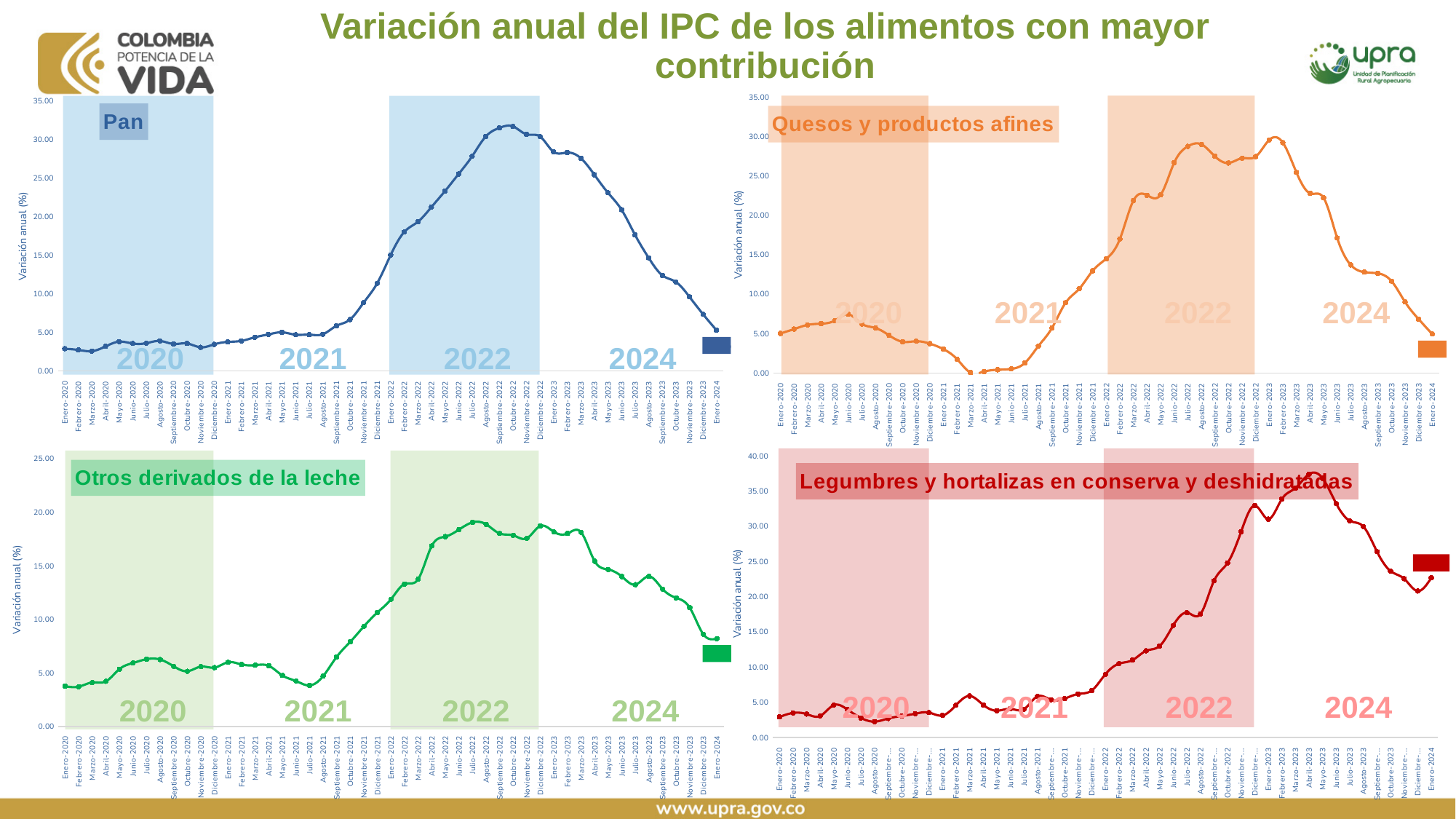

Variación anual del IPC de los alimentos con mayor contribución

### Chart:

| Category |  |
|---|---|
| Enero-2020 | 5.004906771344437 |
| Febrero-2020 | 5.555015079287855 |
| Marzo-2020 | 6.090392213549208 |
| Abril-2020 | 6.245840859397276 |
| Mayo-2020 | 6.63479923518166 |
| Junio-2020 | 7.43914313534566 |
| Julio-2020 | 6.21706031622098 |
| Agosto-2020 | 5.707851967887208 |
| Septiembre-2020 | 4.773991994532835 |
| Octubre-2020 | 3.9496781743709732 |
| Noviembre-2020 | 4.018071710083618 |
| Diciembre-2020 | 3.7172660503961765 |
| Enero-2021 | 3.018691588785046 |
| Febrero-2021 | 1.7603686635944626 |
| Marzo-2021 | 0.04541738577528065 |
| Abril-2021 | 0.17000715819612822 |
| Mayo-2021 | 0.40344271113501406 |
| Junio-2021 | 0.5075222040964178 |
| Julio-2021 | 1.2680327115684946 |
| Agosto-2021 | 3.4176160044456765 |
| Septiembre-2021 | 5.711889675736131 |
| Octubre-2021 | 8.90327422835162 |
| Noviembre-2021 | 10.664448757046486 |
| Diciembre-2021 | 12.966008771929822 |
| Enero-2022 | 14.487888959448412 |
| Febrero-2022 | 16.99 |
| Marzo-2022 | 21.87 |
| Abril-2022 | 22.54 |
| Mayo-2022 | 22.6 |
| Junio-2022 | 26.67 |
| Julio-2022 | 28.74 |
| Agosto-2022 | 29.0 |
| Septiembre-2022 | 27.47 |
| Octubre-2022 | 26.63 |
| Noviembre-2022 | 27.24 |
| Diciembre-2022 | 27.45 |
| Enero-2023 | 29.56 |
| Febrero-2023 | 29.21 |
| Marzo-2023 | 25.44 |
| Abril-2023 | 22.78 |
| Mayo-2023 | 22.21 |
| Junio-2023 | 17.12 |
| Julio-2023 | 13.7 |
| Agosto-2023 | 12.79 |
| Septiembre-2023 | 12.63 |
| Octubre-2023 | 11.65 |
| Noviembre-2023 | 9.0 |
| Diciembre-2023 | 6.82 |
| Enero-2024 | 4.93 |

### Chart:

| Category |  |
|---|---|
| Enero-2020 | 2.861116630240417 |
| Febrero-2020 | 2.704309063893035 |
| Marzo-2020 | 2.5519287833827917 |
| Abril-2020 | 3.15986965537671 |
| Mayo-2020 | 3.775822872392993 |
| Junio-2020 | 3.5417278152822576 |
| Julio-2020 | 3.581885613898123 |
| Agosto-2020 | 3.8689608243413858 |
| Septiembre-2020 | 3.483983354301756 |
| Octubre-2020 | 3.544794188861971 |
| Noviembre-2020 | 3.0469578632726098 |
| Diciembre-2020 | 3.4296475592418005 |
| Enero-2021 | 3.7473440216341487 |
| Febrero-2021 | 3.8773148148148096 |
| Marzo-2021 | 4.349922839506178 |
| Abril-2021 | 4.719058102804638 |
| Mayo-2021 | 4.990951519192308 |
| Junio-2021 | 4.677312671265227 |
| Julio-2021 | 4.682936021859987 |
| Agosto-2021 | 4.735610669162369 |
| Septiembre-2021 | 5.826241466379869 |
| Octubre-2021 | 6.641099990646353 |
| Noviembre-2021 | 8.823804622438473 |
| Diciembre-2021 | 11.331524281837744 |
| Enero-2022 | 15.006516477378511 |
| Febrero-2022 | 17.99 |
| Marzo-2022 | 19.31 |
| Abril-2022 | 21.22 |
| Mayo-2022 | 23.29 |
| Junio-2022 | 25.5 |
| Julio-2022 | 27.81 |
| Agosto-2022 | 30.36 |
| Septiembre-2022 | 31.48 |
| Octubre-2022 | 31.68 |
| Noviembre-2022 | 30.65 |
| Diciembre-2022 | 30.36 |
| Enero-2023 | 28.38 |
| Febrero-2023 | 28.28 |
| Marzo-2023 | 27.56 |
| Abril-2023 | 25.41 |
| Mayo-2023 | 23.08 |
| Junio-2023 | 20.88 |
| Julio-2023 | 17.6 |
| Agosto-2023 | 14.64 |
| Septiembre-2023 | 12.38 |
| Octubre-2023 | 11.52 |
| Noviembre-2023 | 9.59 |
| Diciembre-2023 | 7.34 |
| Enero-2024 | 5.25 |

2021
2022
2024
2020
2021
2022
2024
2020

### Chart:

| Category |  |
|---|---|
| Enero-2020 | 3.749501396090963 |
| Febrero-2020 | 3.711422050213372 |
| Marzo-2020 | 4.099821746880565 |
| Abril-2020 | 4.20450059218318 |
| Mayo-2020 | 5.352223534041727 |
| Junio-2020 | 5.921052631578931 |
| Julio-2020 | 6.276355790918899 |
| Agosto-2020 | 6.240815126873713 |
| Septiembre-2020 | 5.611202956335703 |
| Octubre-2020 | 5.148841268302149 |
| Noviembre-2020 | 5.580898767349311 |
| Diciembre-2020 | 5.488512121989757 |
| Enero-2021 | 5.988081507112625 |
| Febrero-2021 | 5.779351258252802 |
| Marzo-2021 | 5.717275494672734 |
| Abril-2021 | 5.654480015154377 |
| Mayo-2021 | 4.753455360478156 |
| Junio-2021 | 4.236581069806249 |
| Julio-2021 | 3.8294731014118213 |
| Agosto-2021 | 4.693839911471784 |
| Septiembre-2021 | 6.500920810313076 |
| Octubre-2021 | 7.902987827369984 |
| Noviembre-2021 | 9.339952197095045 |
| Diciembre-2021 | 10.642201834862377 |
| Enero-2022 | 11.870862428584388 |
| Febrero-2022 | 13.3 |
| Marzo-2022 | 13.75 |
| Abril-2022 | 16.85 |
| Mayo-2022 | 17.72 |
| Junio-2022 | 18.37 |
| Julio-2022 | 19.05 |
| Agosto-2022 | 18.87 |
| Septiembre-2022 | 18.01 |
| Octubre-2022 | 17.84 |
| Noviembre-2022 | 17.56 |
| Diciembre-2022 | 18.72 |
| Enero-2023 | 18.16 |
| Febrero-2023 | 18.01 |
| Marzo-2023 | 18.12 |
| Abril-2023 | 15.42 |
| Mayo-2023 | 14.65 |
| Junio-2023 | 13.99 |
| Julio-2023 | 13.24 |
| Agosto-2023 | 14.01 |
| Septiembre-2023 | 12.82 |
| Octubre-2023 | 12.0 |
| Noviembre-2023 | 11.08 |
| Diciembre-2023 | 8.6 |
| Enero-2024 | 8.19 |

### Chart:

| Category |  |
|---|---|
| Enero-2020 | 2.9255585612664134 |
| Febrero-2020 | 3.4919028340081155 |
| Marzo-2020 | 3.3306255077173006 |
| Abril-2020 | 3.0729322558116223 |
| Mayo-2020 | 4.604604604604589 |
| Junio-2020 | 3.9825638993461467 |
| Julio-2020 | 2.7845627747923913 |
| Agosto-2020 | 2.2585669781931585 |
| Septiembre-2020 | 2.7048139830094726 |
| Octubre-2020 | 3.0628170113148485 |
| Noviembre-2020 | 3.38187860424199 |
| Diciembre-2020 | 3.5458108051462887 |
| Enero-2021 | 3.1344300593789427 |
| Febrero-2021 | 4.59657701711491 |
| Marzo-2021 | 5.906053459119505 |
| Abril-2021 | 4.646210434614261 |
| Mayo-2021 | 3.818181818181813 |
| Junio-2021 | 4.077743902439025 |
| Julio-2021 | 4.030418250950561 |
| Agosto-2021 | 5.8453922315308375 |
| Septiembre-2021 | 5.362236166571591 |
| Octubre-2021 | 5.536626916524696 |
| Noviembre-2021 | 6.183227758343591 |
| Diciembre-2021 | 6.691871455576546 |
| Enero-2022 | 8.985370457763082 |
| Febrero-2022 | 10.49 |
| Marzo-2022 | 11.0 |
| Abril-2022 | 12.32 |
| Mayo-2022 | 13.01 |
| Junio-2022 | 15.93 |
| Julio-2022 | 17.74 |
| Agosto-2022 | 17.54 |
| Septiembre-2022 | 22.26 |
| Octubre-2022 | 24.8 |
| Noviembre-2022 | 29.26 |
| Diciembre-2022 | 32.95 |
| Enero-2023 | 31.03 |
| Febrero-2023 | 33.89 |
| Marzo-2023 | 35.45 |
| Abril-2023 | 37.43 |
| Mayo-2023 | 36.82 |
| Junio-2023 | 33.23 |
| Julio-2023 | 30.79 |
| Agosto-2023 | 29.97 |
| Septiembre-2023 | 26.42 |
| Octubre-2023 | 23.65 |
| Noviembre-2023 | 22.56 |
| Diciembre-2023 | 20.81 |
| Enero-2024 | 22.68 |
2021
2022
2024
2020
2021
2022
2024
2020